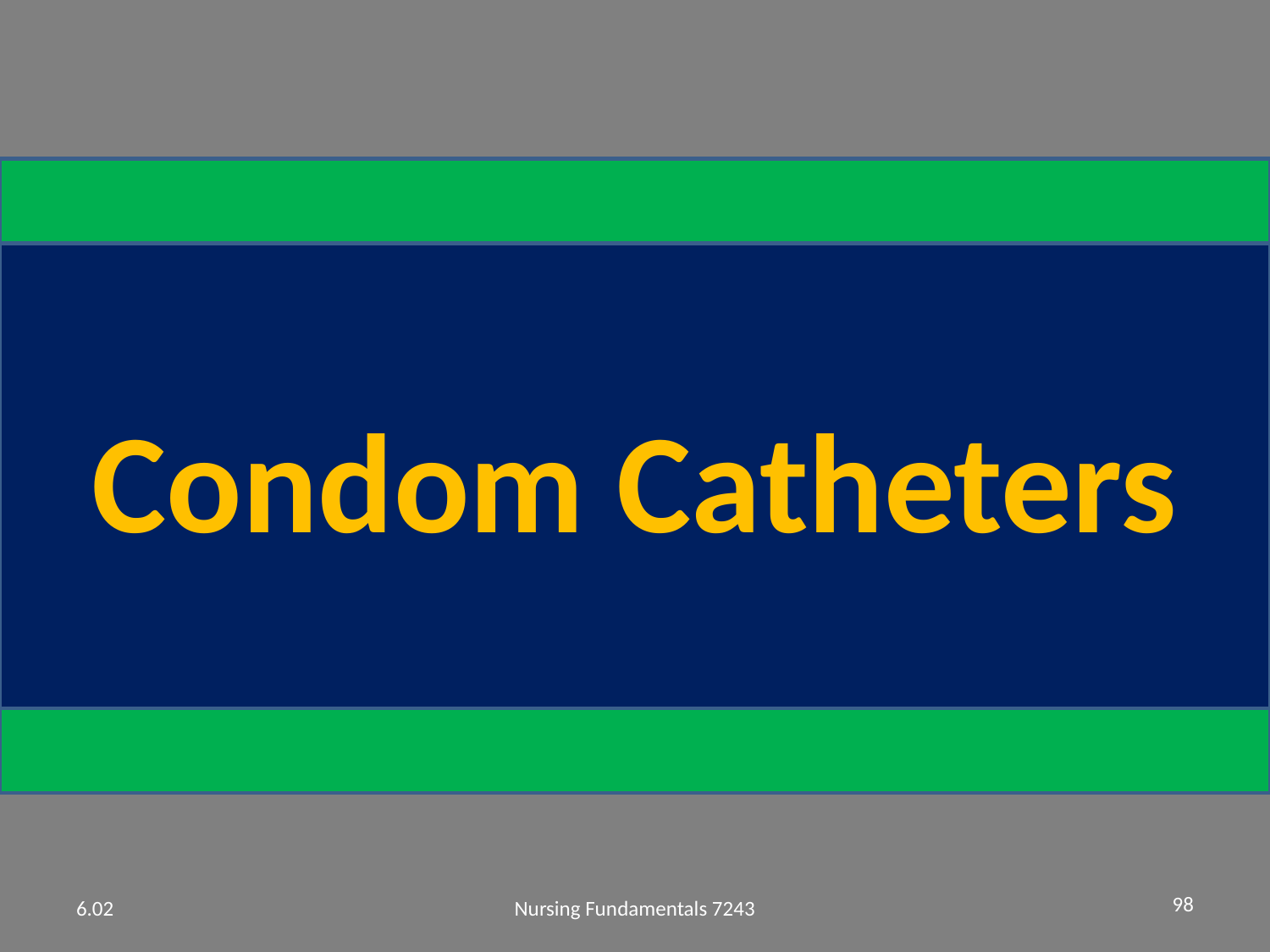

Condom Catheters
98
6.02
Nursing Fundamentals 7243